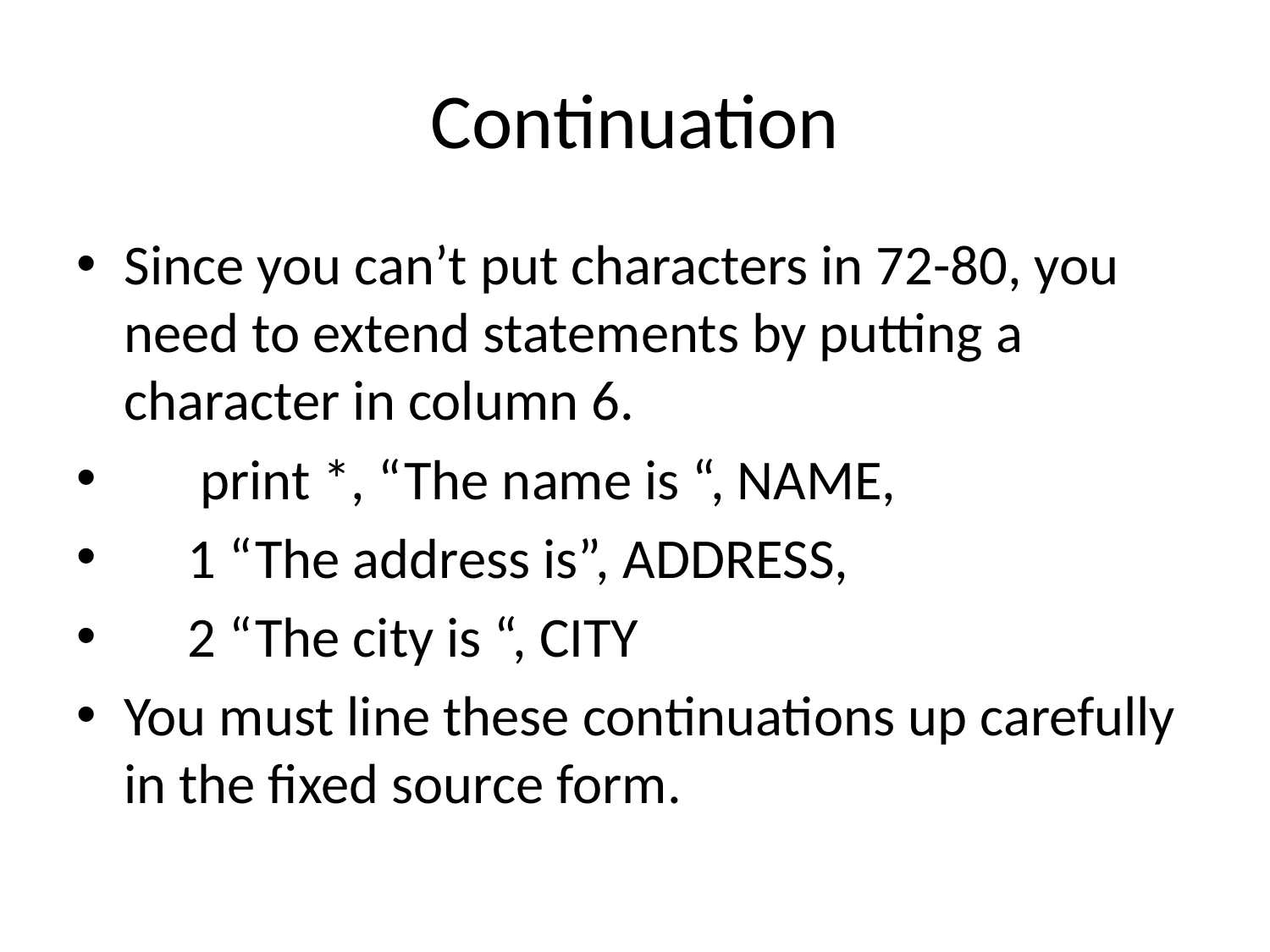

# Continuation
Since you can’t put characters in 72-80, you need to extend statements by putting a character in column 6.
      print *, “The name is “, NAME,
     1 “The address is”, ADDRESS,
     2 “The city is “, CITY
You must line these continuations up carefully in the fixed source form.